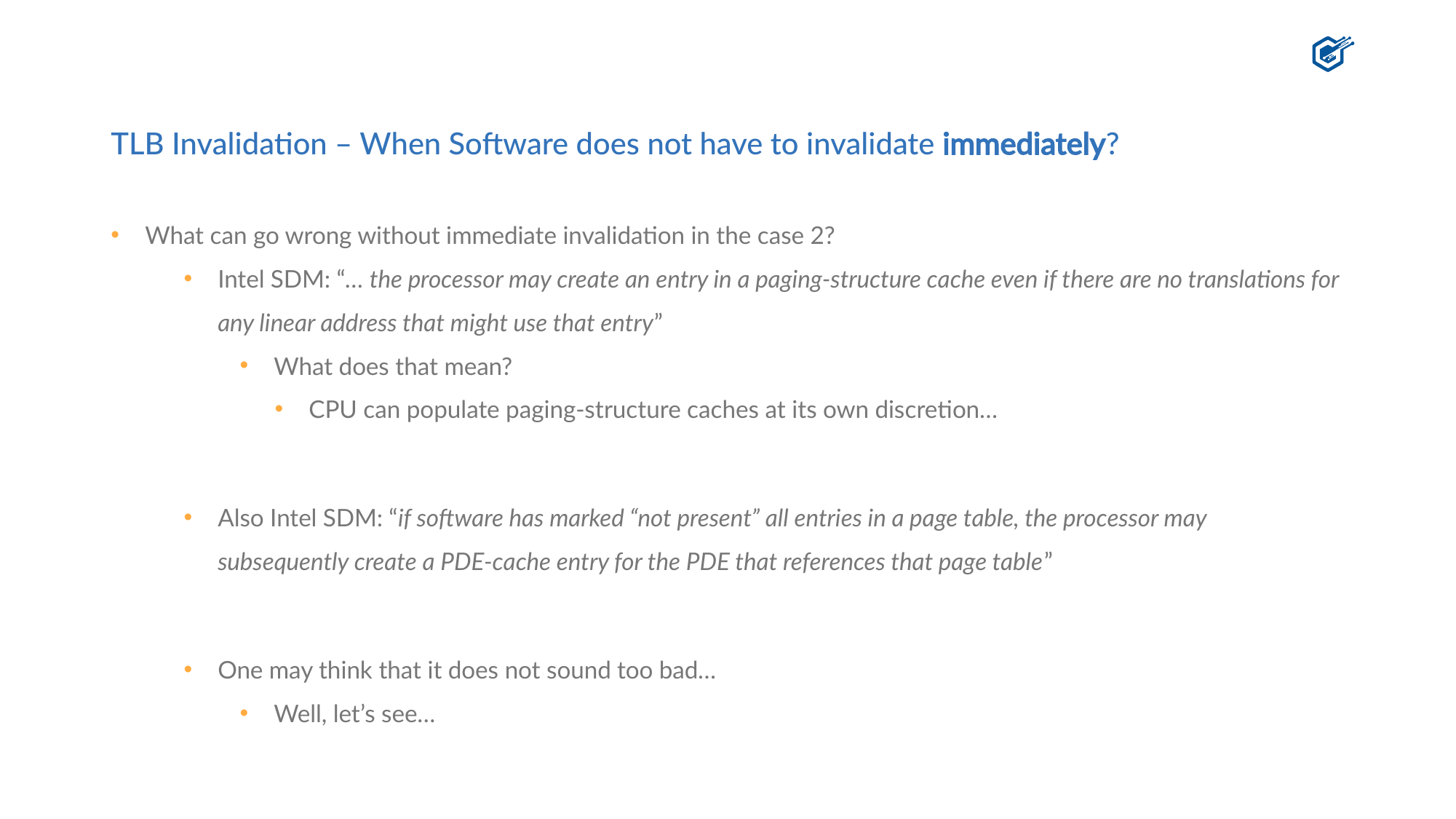

# TLB Invalidation – When Software does not have to invalidate immediately?
What can go wrong without immediate invalidation in the case 2?
Intel SDM: “… the processor may create an entry in a paging-structure cache even if there are no translations for any linear address that might use that entry”
What does that mean?
CPU can populate paging-structure caches at its own discretion…

Also Intel SDM: “if software has marked “not present” all entries in a page table, the processor may subsequently create a PDE-cache entry for the PDE that references that page table”

One may think that it does not sound too bad…
Well, let’s see…